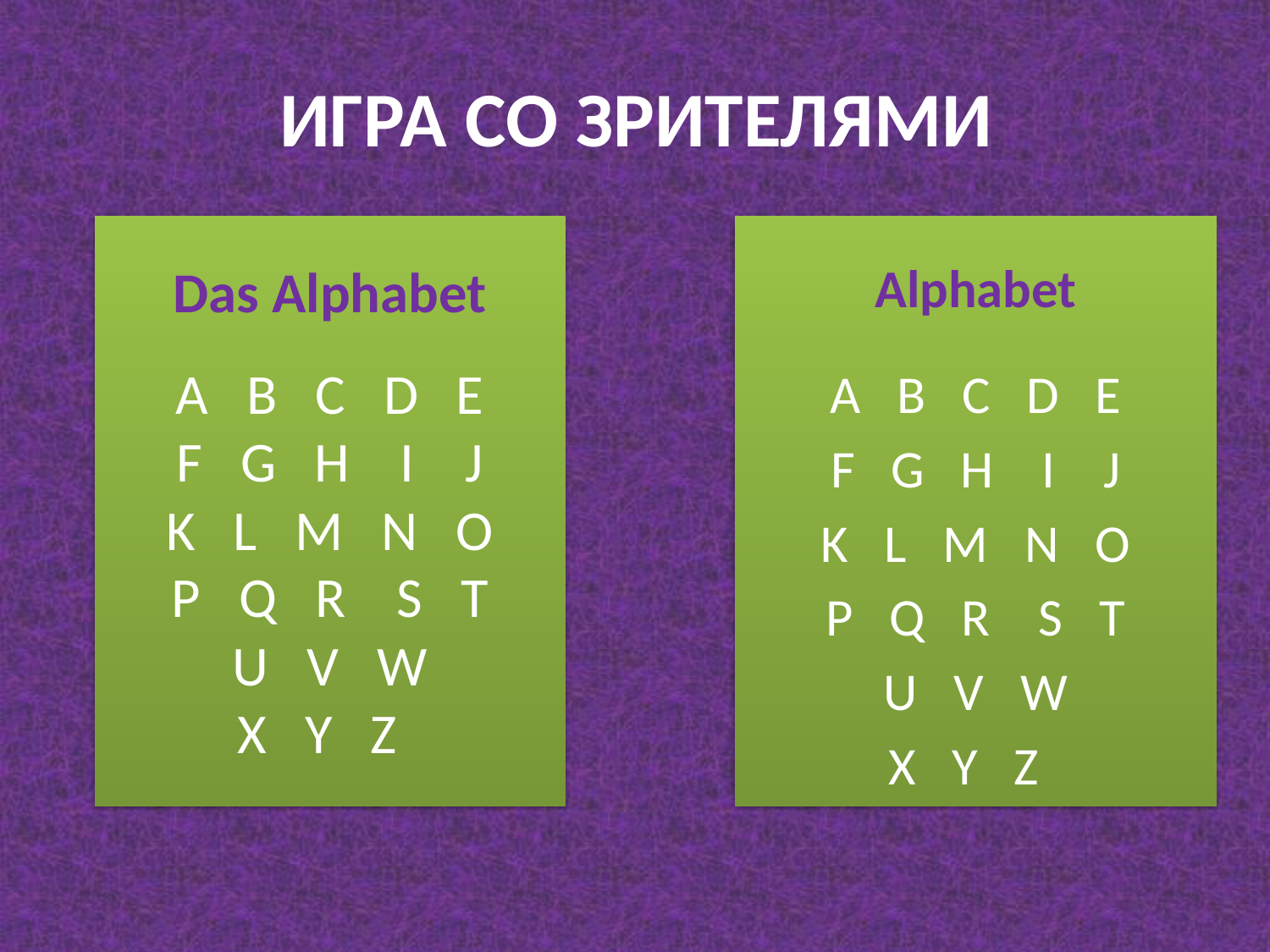

# ИГРА СО ЗРИТЕЛЯМИ
Das Alphabet
A   B   C   D   E
F   G   H    I    J
K   L   M   N   O
P   Q   R    S   T
 U   V   W
X   Y   Z
Alphabet
A   B   C   D   E
F   G   H    I    J
K   L   M   N   O
P   Q   R    S   T
 U   V   W
X   Y   Z